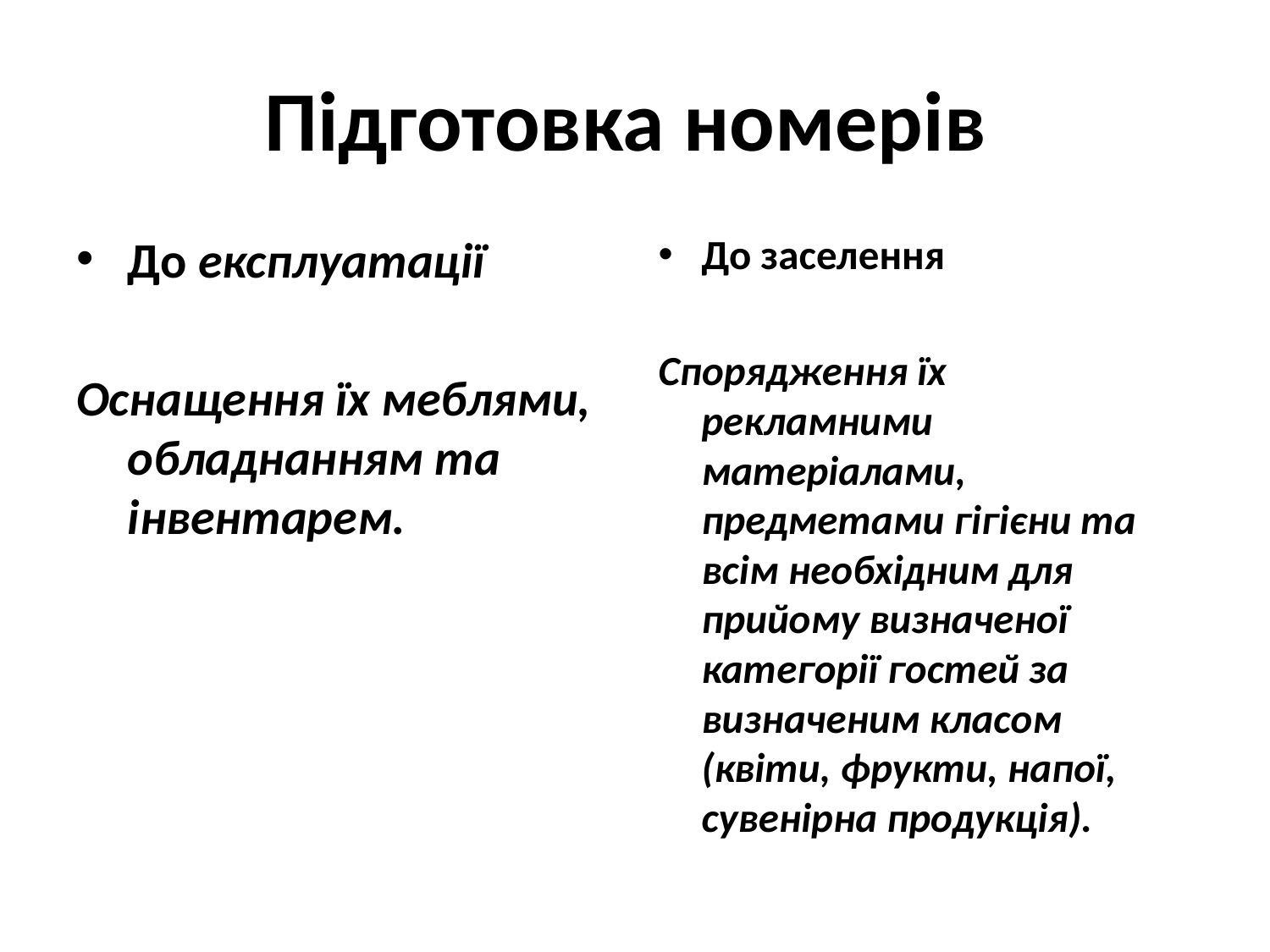

# Підготовка номерів
До експлуатації

Оснащення їх меблями, обладнанням та інвентарем.
До заселення

Спорядження їх  рекламними матеріалами, предметами гігієни та всім необхідним для прийому визначеної категорії гостей за визначеним класом (квіти, фрукти, напої, сувенірна продукція).